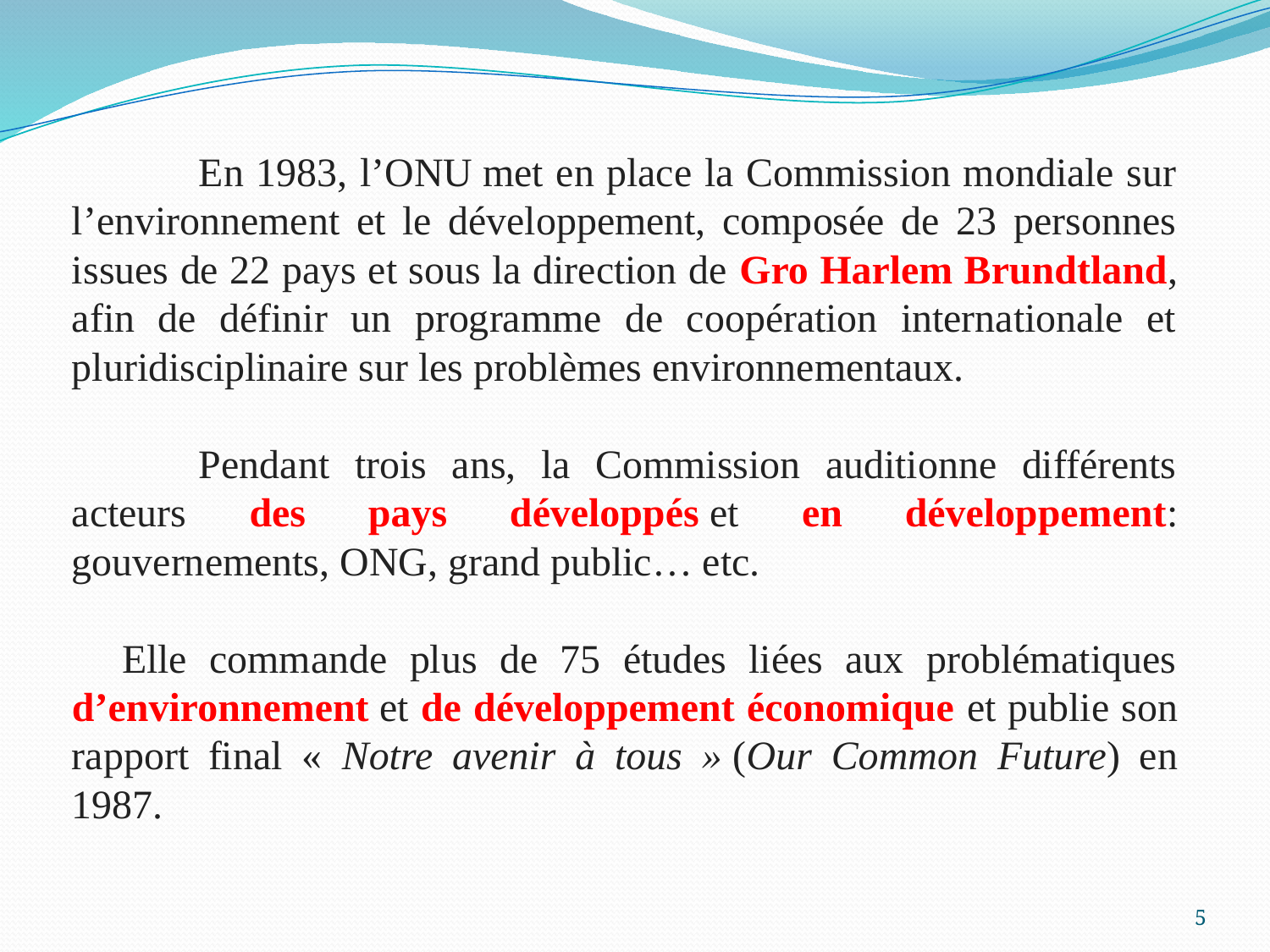

En 1983, l’ONU met en place la Commission mondiale sur l’environnement et le développement, composée de 23 personnes issues de 22 pays et sous la direction de Gro Harlem Brundtland, afin de définir un programme de coopération internationale et pluridisciplinaire sur les problèmes environnementaux.

	Pendant trois ans, la Commission auditionne différents acteurs des pays développés et en développement: gouvernements, ONG, grand public… etc.

Elle commande plus de 75 études liées aux problématiques d’environnement et de développement économique et publie son rapport final « Notre avenir à tous » (Our Common Future) en 1987.
5